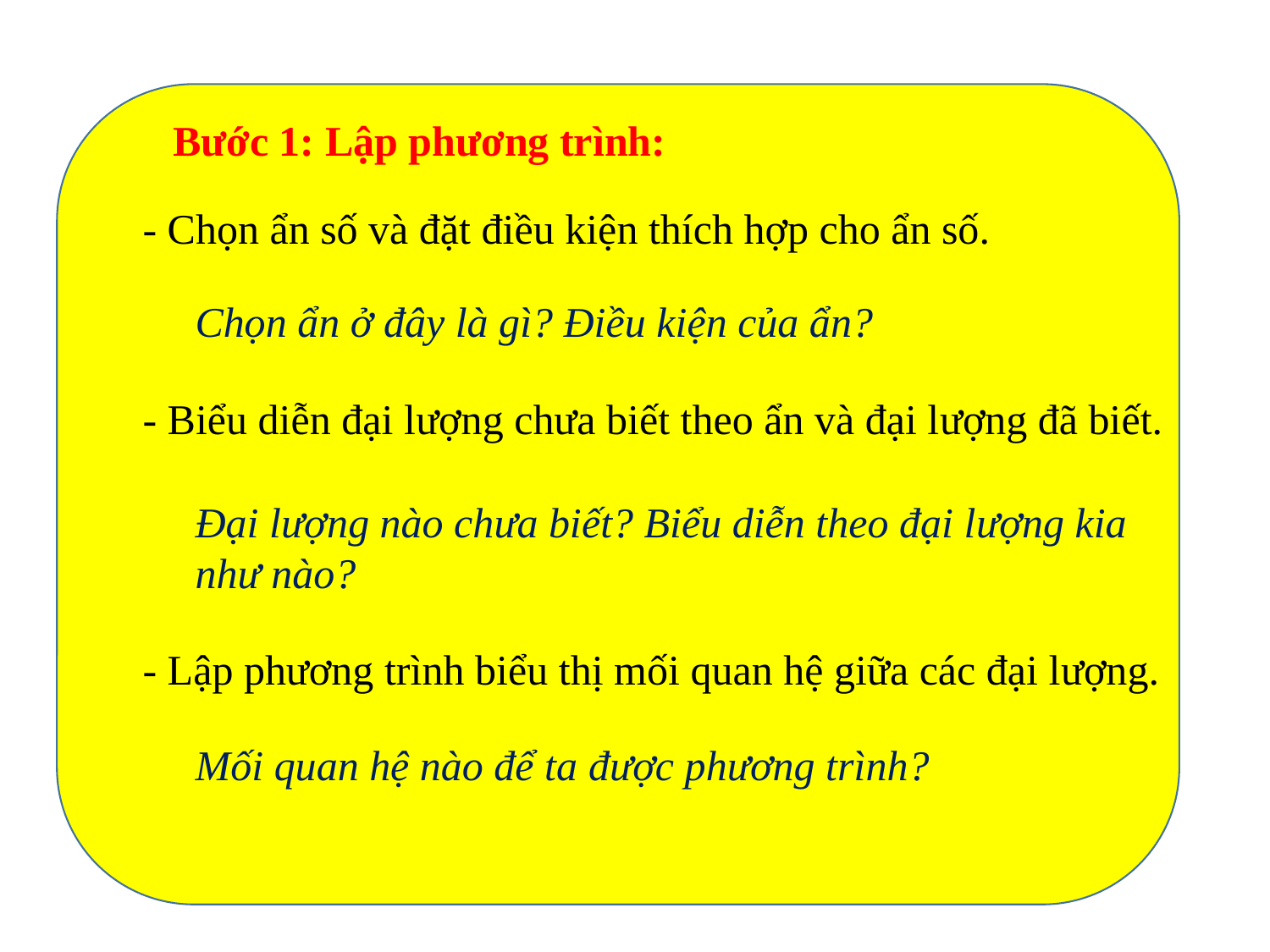

Bước 1: Lập phương trình:

- Chọn ẩn số và đặt điều kiện thích hợp cho ẩn số.
Chọn ẩn ở đây là gì? Điều kiện của ẩn?
- Biểu diễn đại lượng chưa biết theo ẩn và đại lượng đã biết.
Đại lượng nào chưa biết? Biểu diễn theo đại lượng kia như nào?
- Lập phương trình biểu thị mối quan hệ giữa các đại lượng.
Mối quan hệ nào để ta được phương trình?